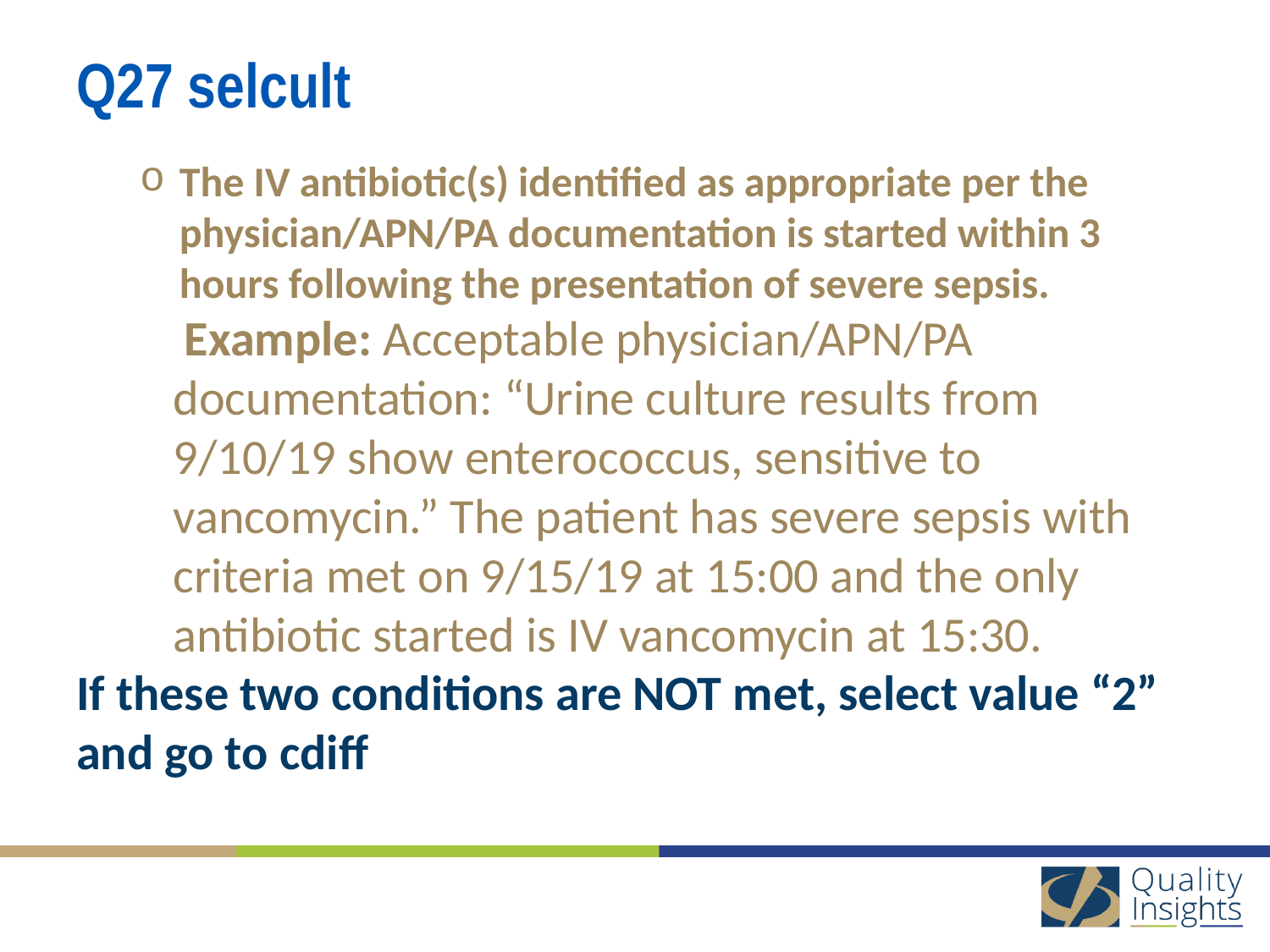

# Q27 selcult
The IV antibiotic(s) identified as appropriate per the physician/APN/PA documentation is started within 3 hours following the presentation of severe sepsis.
    Example: Acceptable physician/APN/PA
   documentation: “Urine culture results from
   9/10/19 show enterococcus, sensitive to
   vancomycin.” The patient has severe sepsis with
   criteria met on 9/15/19 at 15:00 and the only
   antibiotic started is IV vancomycin at 15:30.
If these two conditions are NOT met, select value “2” and go to cdiff